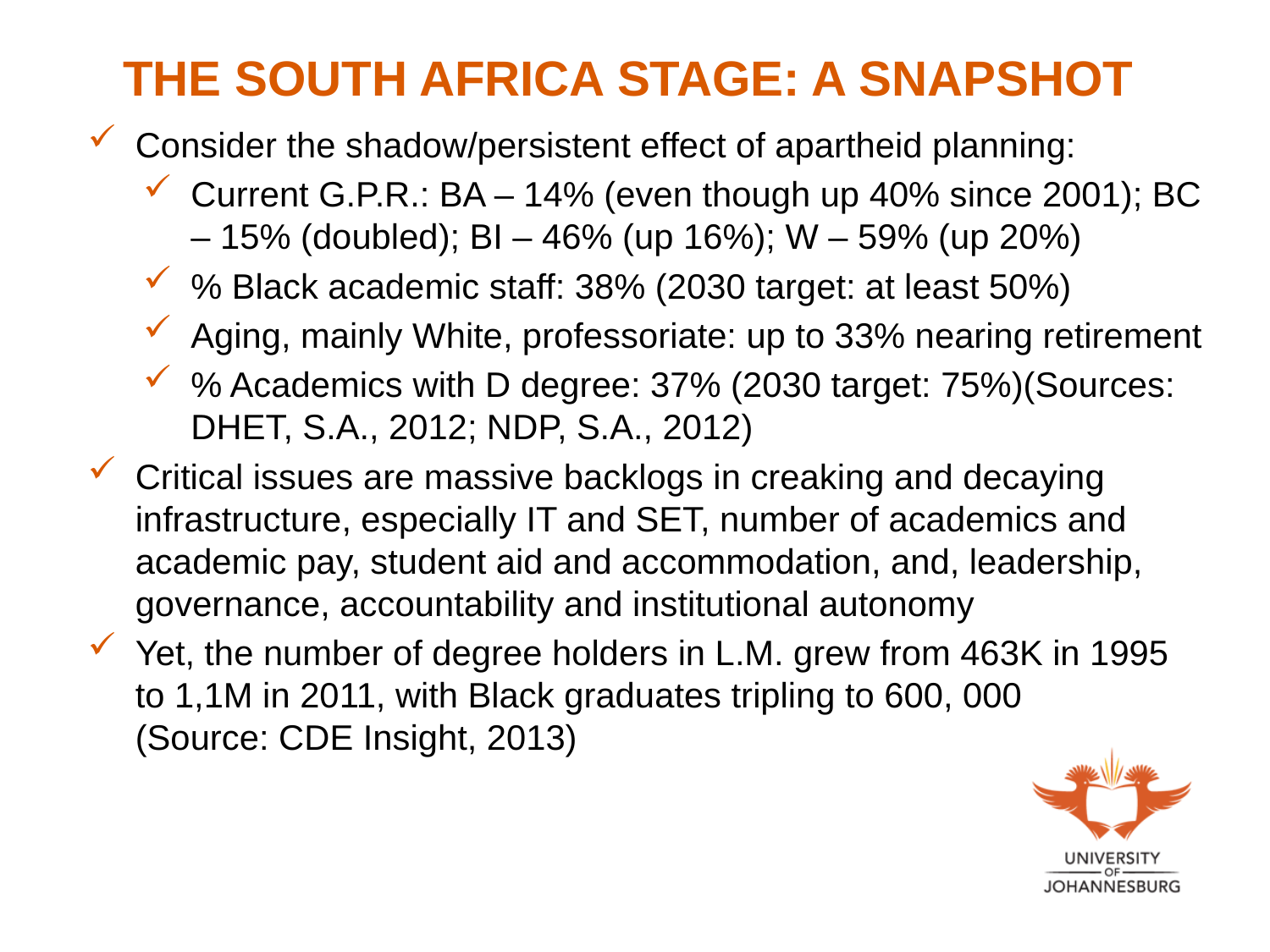

# THE SOUTH AFRICA STAGE: A SNAPSHOT
Consider the shadow/persistent effect of apartheid planning:
Current G.P.R.: BA – 14% (even though up 40% since 2001); BC – 15% (doubled); BI – 46% (up 16%); W – 59% (up 20%)
% Black academic staff: 38% (2030 target: at least 50%)
Aging, mainly White, professoriate: up to 33% nearing retirement
% Academics with D degree: 37% (2030 target: 75%)(Sources: DHET, S.A., 2012; NDP, S.A., 2012)
Critical issues are massive backlogs in creaking and decaying infrastructure, especially IT and SET, number of academics and academic pay, student aid and accommodation, and, leadership, governance, accountability and institutional autonomy
Yet, the number of degree holders in L.M. grew from 463K in 1995 to 1,1M in 2011, with Black graduates tripling to 600, 000           (Source: CDE Insight, 2013)